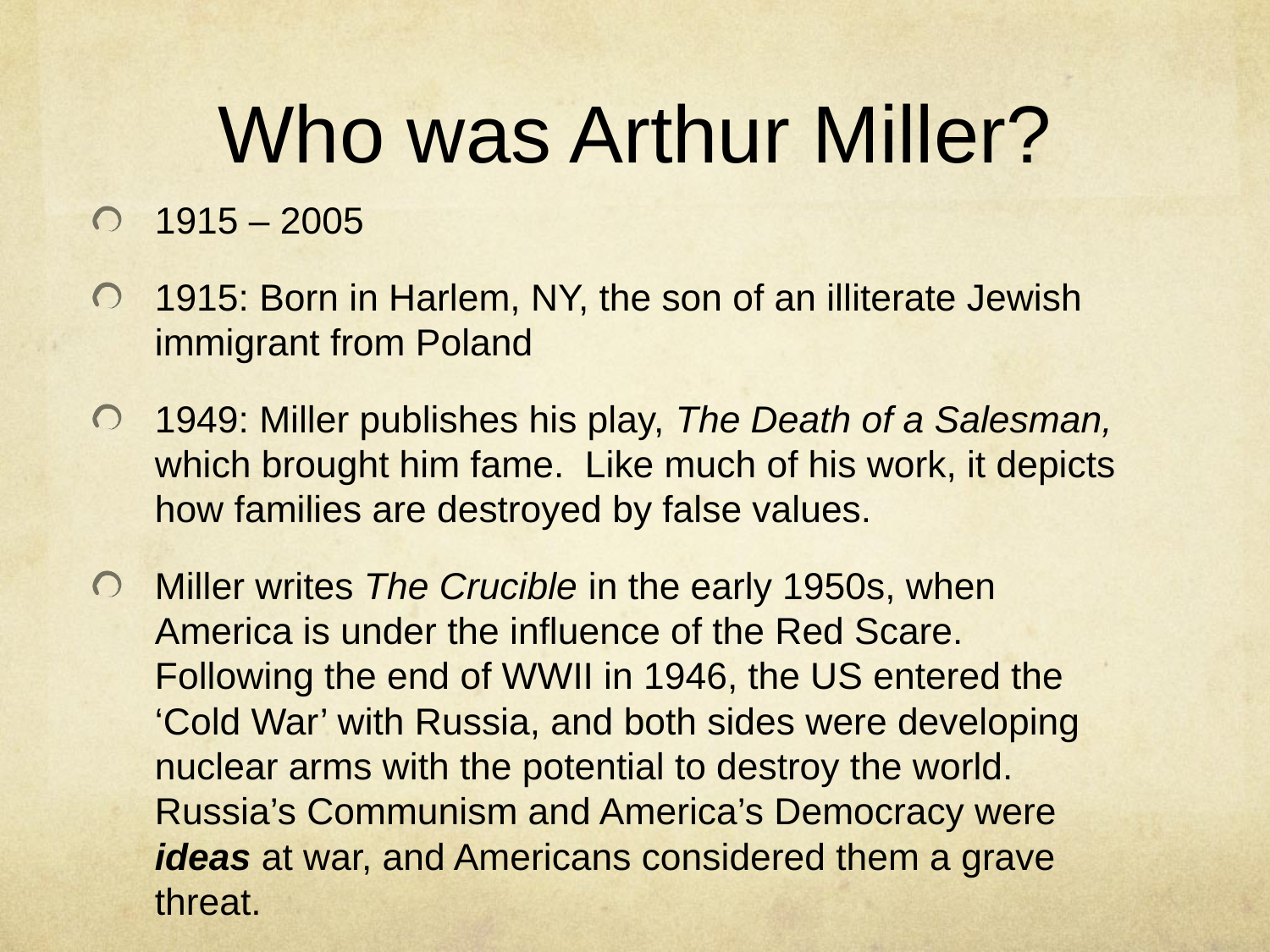

# Who was Arthur Miller?
1915 – 2005
1915: Born in Harlem, NY, the son of an illiterate Jewish immigrant from Poland
1949: Miller publishes his play, The Death of a Salesman, which brought him fame.  Like much of his work, it depicts how families are destroyed by false values.
Miller writes The Crucible in the early 1950s, when America is under the influence of the Red Scare.  Following the end of WWII in 1946, the US entered the ‘Cold War’ with Russia, and both sides were developing nuclear arms with the potential to destroy the world.  Russia’s Communism and America’s Democracy were ideas at war, and Americans considered them a grave threat.